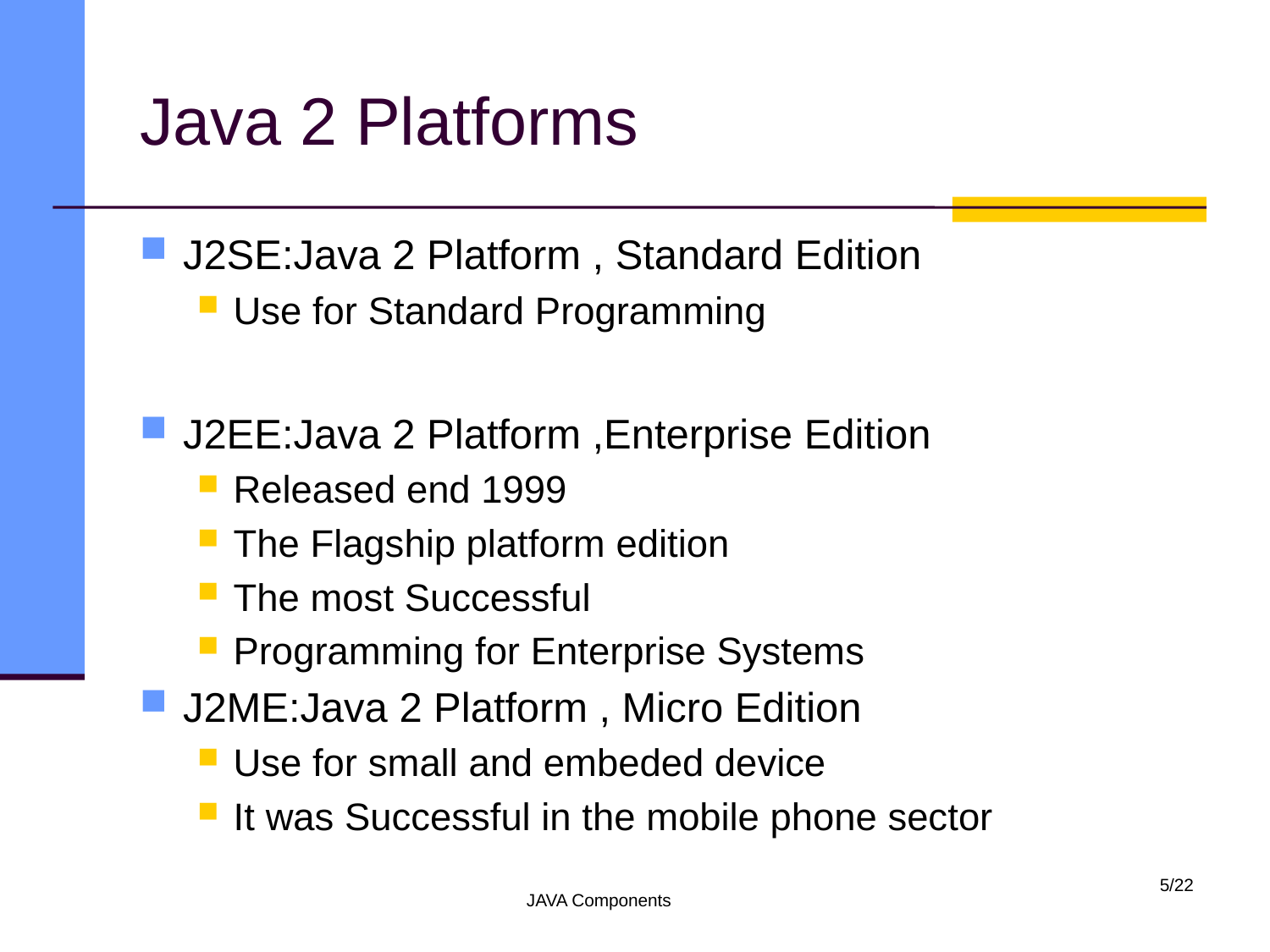

# Java 2 Platforms
J2SE:Java 2 Platform , Standard Edition
Use for Standard Programming

J2EE:Java 2 Platform ,Enterprise Edition
Released end 1999
The Flagship platform edition
The most Successful
Programming for Enterprise Systems
J2ME:Java 2 Platform , Micro Edition
Use for small and embeded device
It was Successful in the mobile phone sector

5/22
JAVA Components